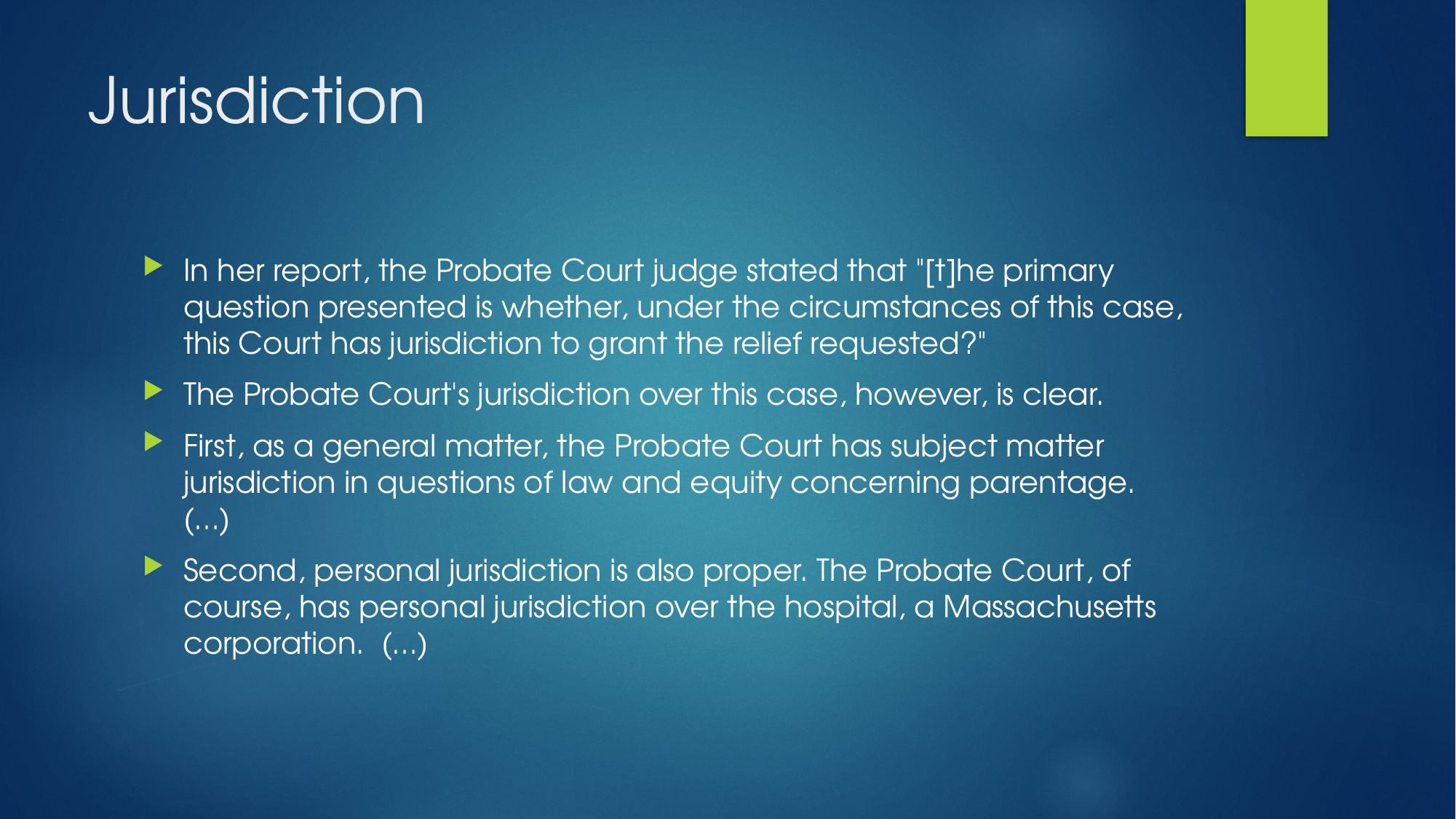

# Jurisdiction
In her report, the Probate Court judge stated that "[t]he primary question presented is whether, under the circumstances of this case, this Court has jurisdiction to grant the relief requested?"
The Probate Court's jurisdiction over this case, however, is clear.
First, as a general matter, the Probate Court has subject matter jurisdiction in questions of law and equity concerning parentage. (…)
Second, personal jurisdiction is also proper. The Probate Court, of course, has personal jurisdiction over the hospital, a Massachusetts corporation.  (…)